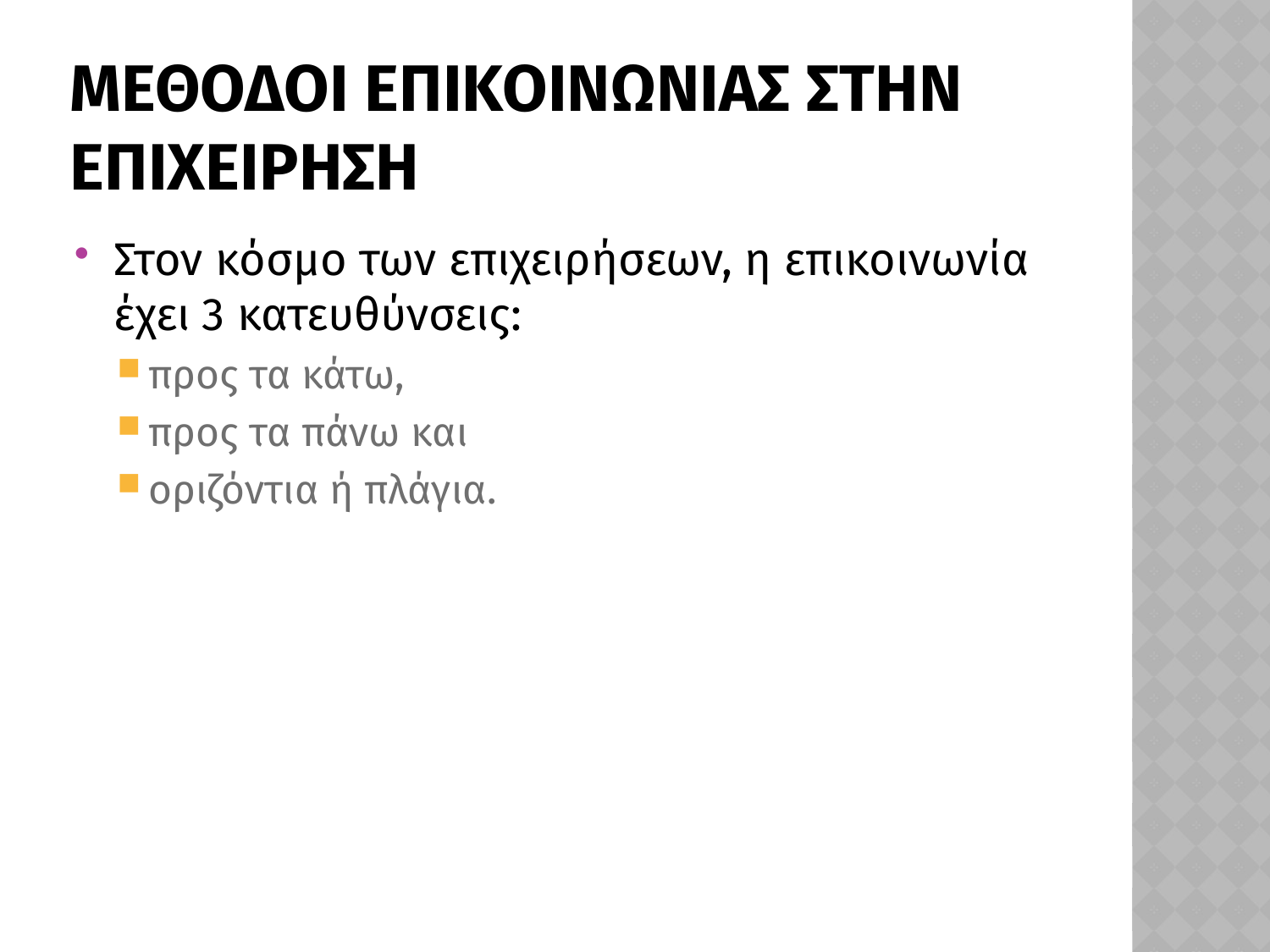

# Μεθοδοι επικοινωνιασ στην επιχειρηση
Στον κόσμο των επιχειρήσεων, η επικοινωνία έχει 3 κατευθύνσεις:
προς τα κάτω,
προς τα πάνω και
οριζόντια ή πλάγια.